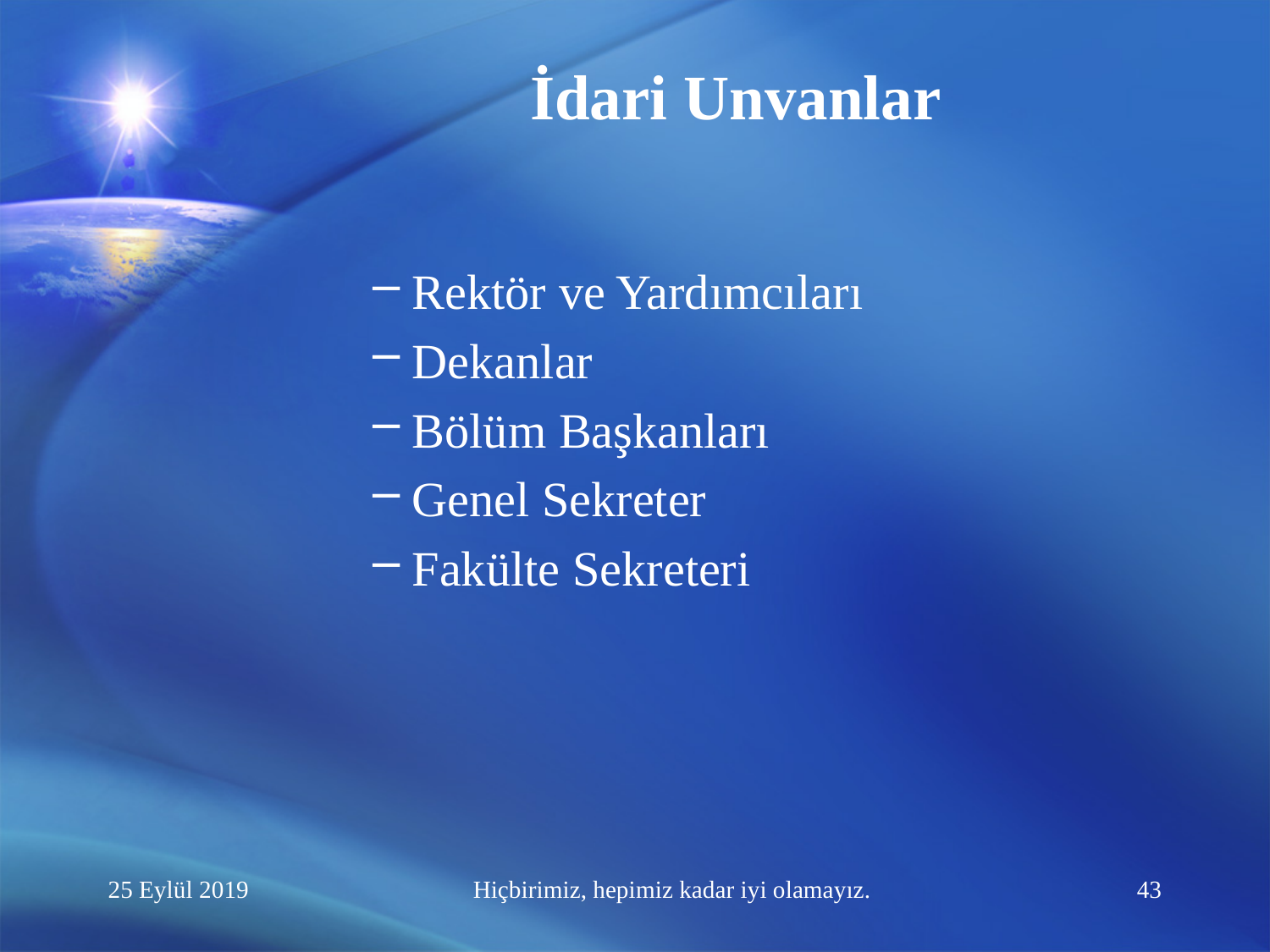

# İdari Unvanlar
Rektör ve Yardımcıları
Dekanlar
Bölüm Başkanları
Genel Sekreter
Fakülte Sekreteri

25 Eylül 2019
Hiçbirimiz, hepimiz kadar iyi olamayız.
43